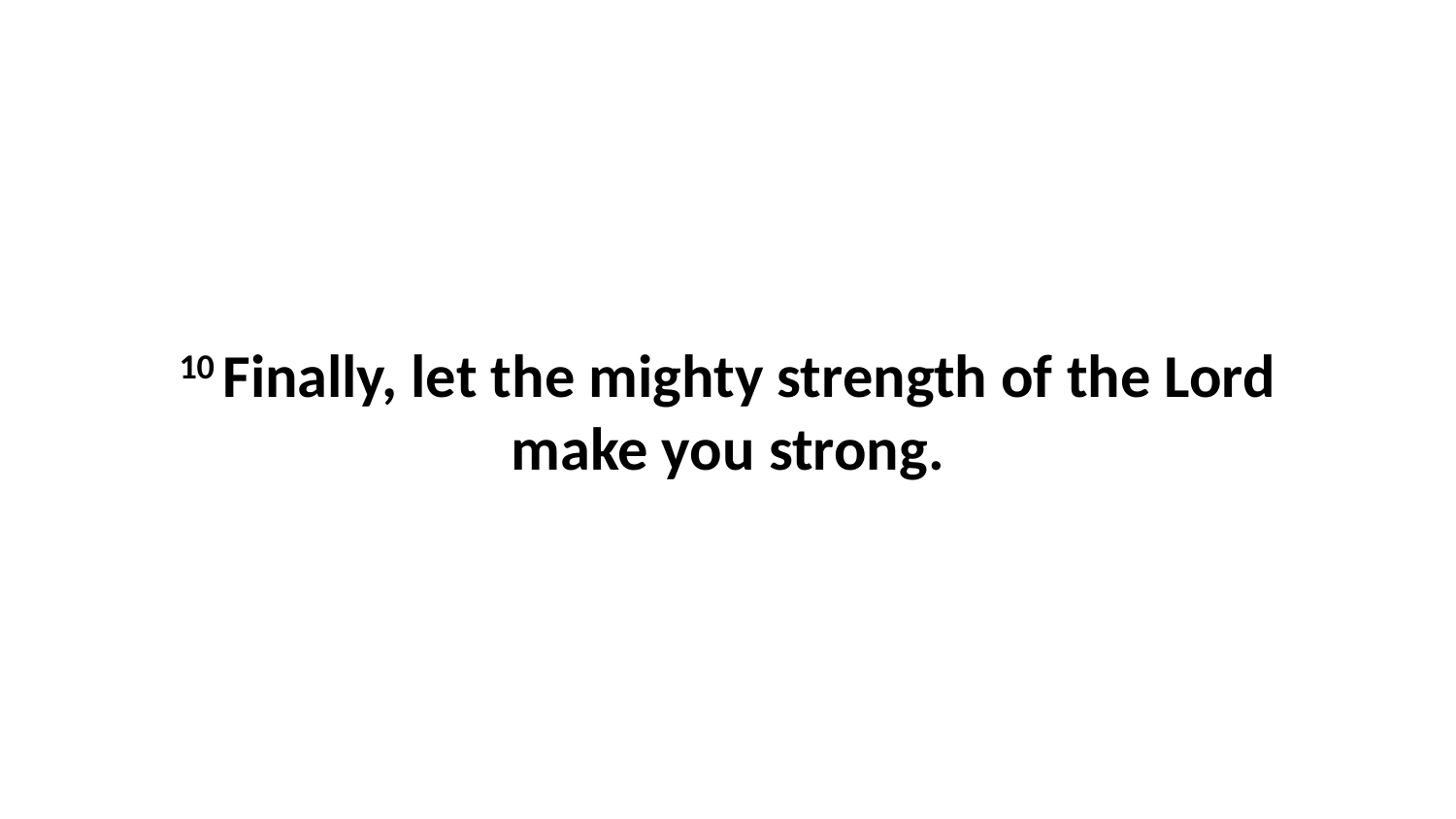

10 Finally, let the mighty strength of the Lord make you strong.